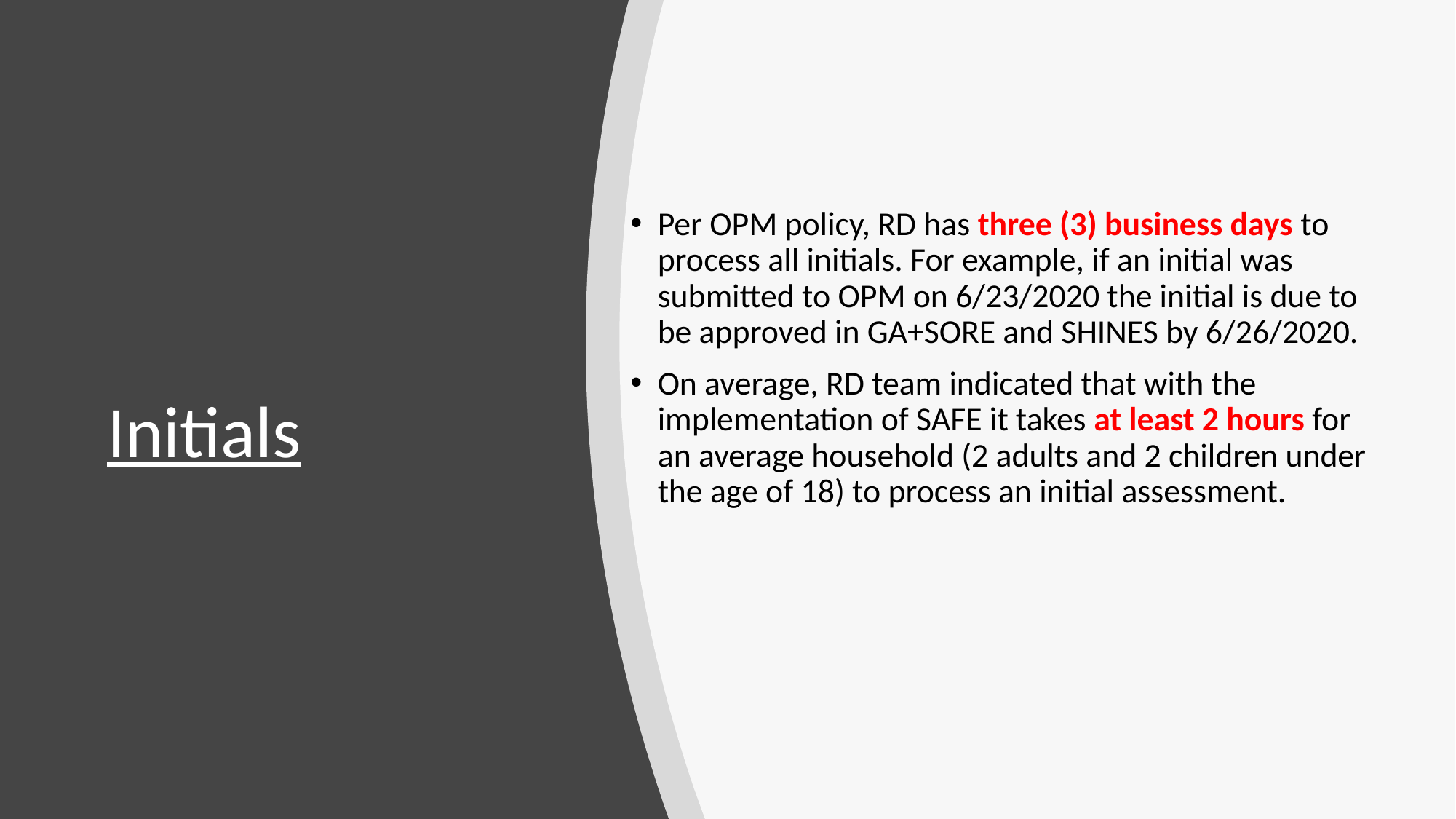

Per OPM policy, RD has three (3) business days to process all initials. For example, if an initial was submitted to OPM on 6/23/2020 the initial is due to be approved in GA+SORE and SHINES by 6/26/2020.
On average, RD team indicated that with the implementation of SAFE it takes at least 2 hours for an average household (2 adults and 2 children under the age of 18) to process an initial assessment.

# Initials